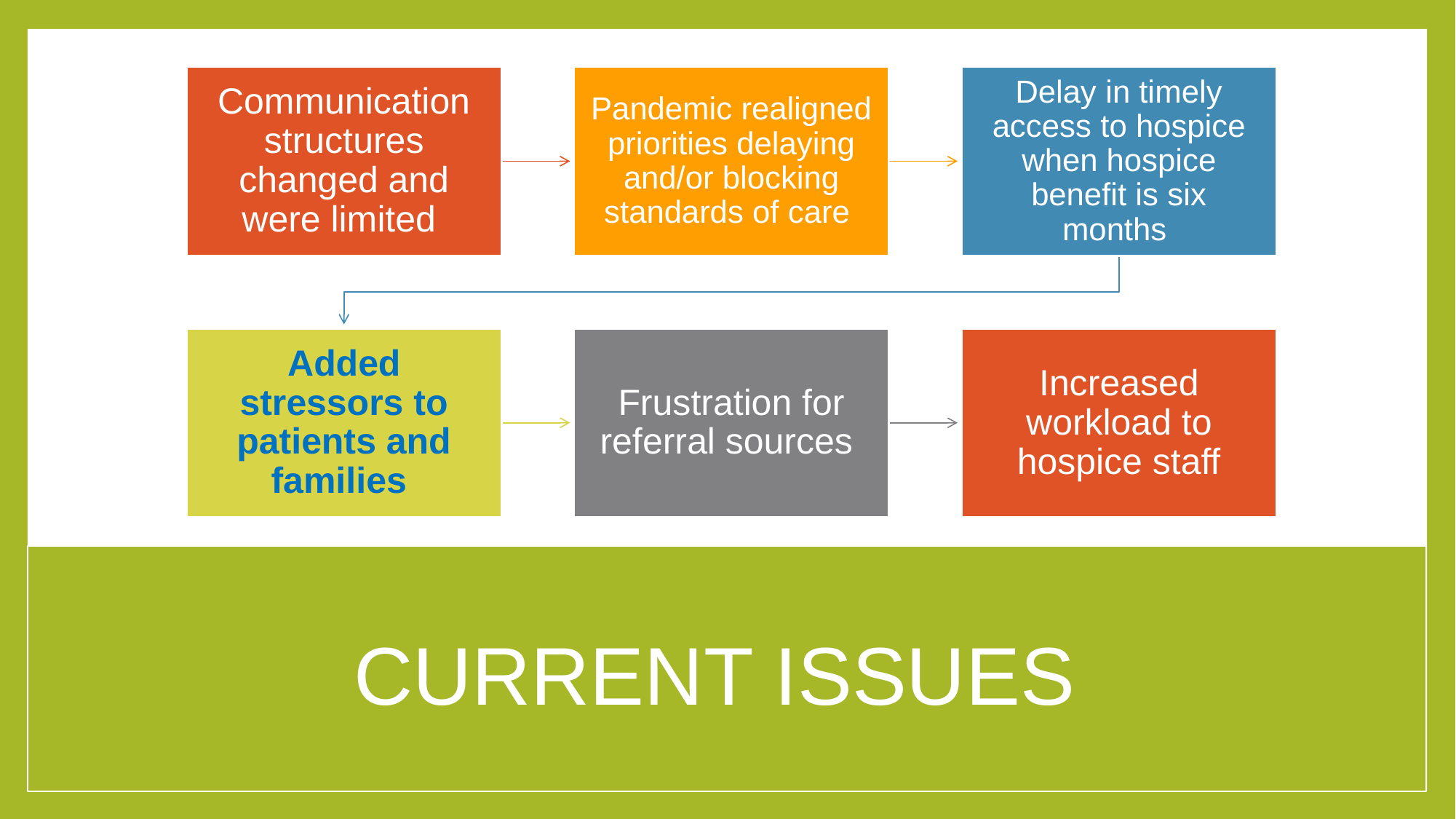

Communication structures changed and were limited

Pandemic realigned priorities delaying and/or blocking standards of care

Delay in timely access to hospice when hospice benefit is six months

Added stressors to patients and families

Frustration for referral sources
Increased workload to hospice staff

# CURRENT ISSUES